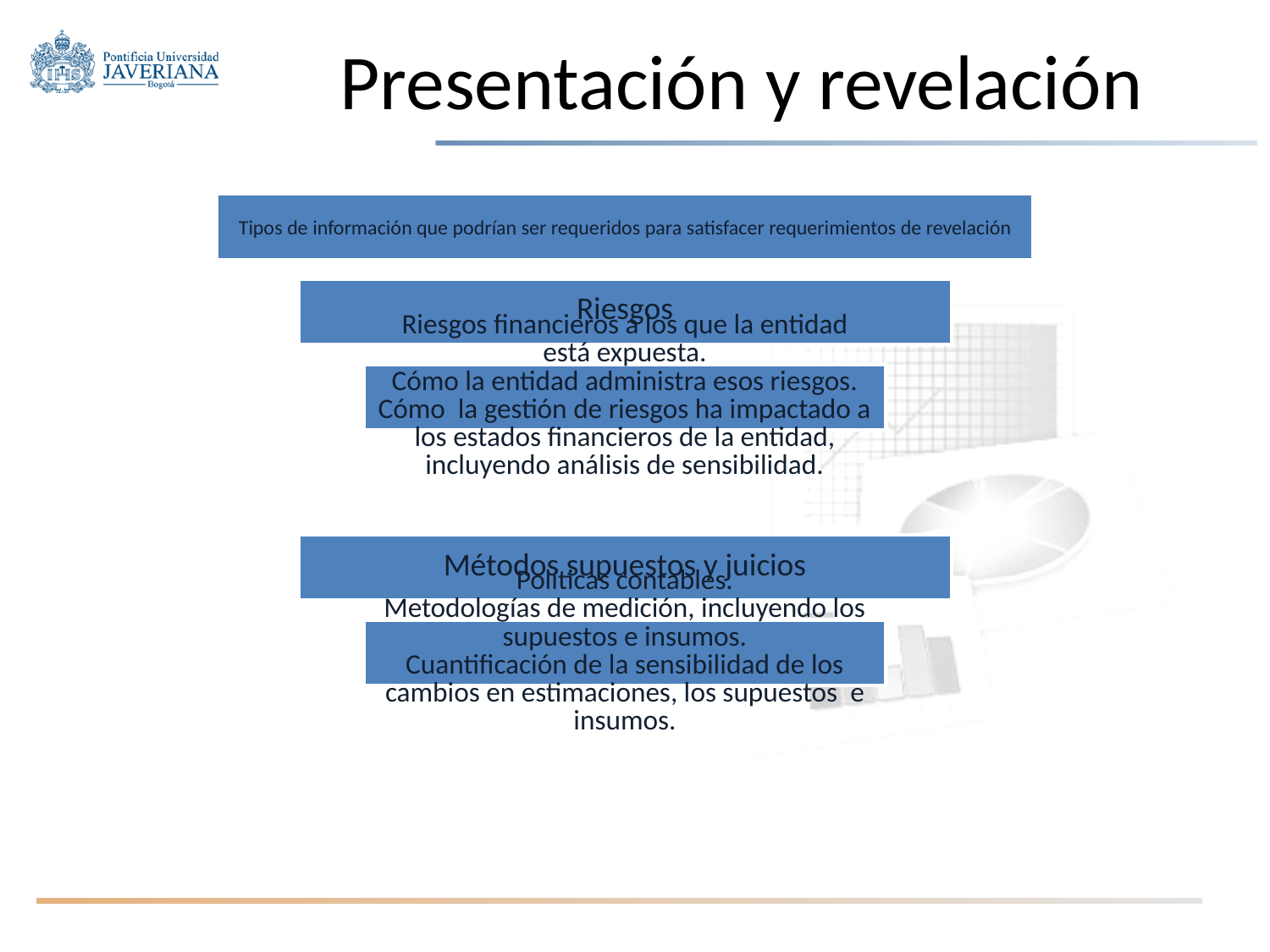

# Presentación y revelación
Tipos de información que podrían ser requeridos para satisfacer requerimientos de revelación
Riesgos
Riesgos financieros a los que la entidad está expuesta.
Cómo la entidad administra esos riesgos.
Cómo  la gestión de riesgos ha impactado a los estados financieros de la entidad, incluyendo análisis de sensibilidad.
Métodos supuestos y juicios
Políticas contables.
Metodologías de medición, incluyendo los supuestos e insumos.
Cuantificación de la sensibilidad de los cambios en estimaciones, los supuestos  e insumos.